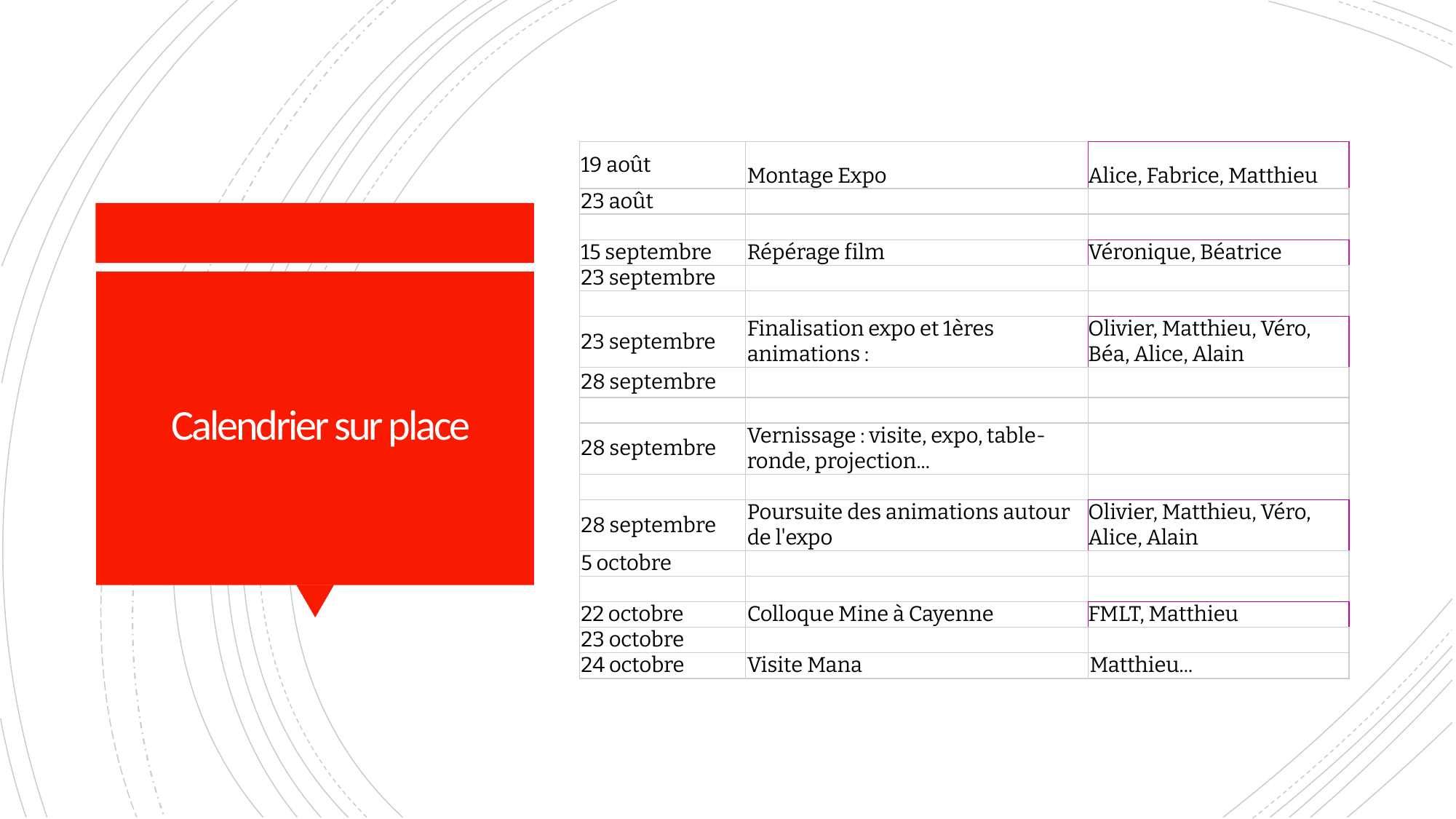

| 19 août | Montage Expo | Alice, Fabrice, Matthieu |
| --- | --- | --- |
| 23 août |  |  |
|  |  |  |
| 15 septembre | Répérage film | Véronique, Béatrice |
| 23 septembre |  |  |
|  |  |  |
| 23 septembre | Finalisation expo et 1ères animations : | Olivier, Matthieu, Véro, Béa, Alice, Alain |
| 28 septembre |  |  |
|  |  |  |
| 28 septembre | Vernissage : visite, expo, table-ronde, projection... |  |
|  |  |  |
| 28 septembre | Poursuite des animations autour de l'expo | Olivier, Matthieu, Véro, Alice, Alain |
| 5 octobre |  |  |
|  |  |  |
| 22 octobre | Colloque Mine à Cayenne | FMLT, Matthieu |
| 23 octobre |  |  |
| 24 octobre | Visite Mana | Matthieu... |
# Calendrier sur place